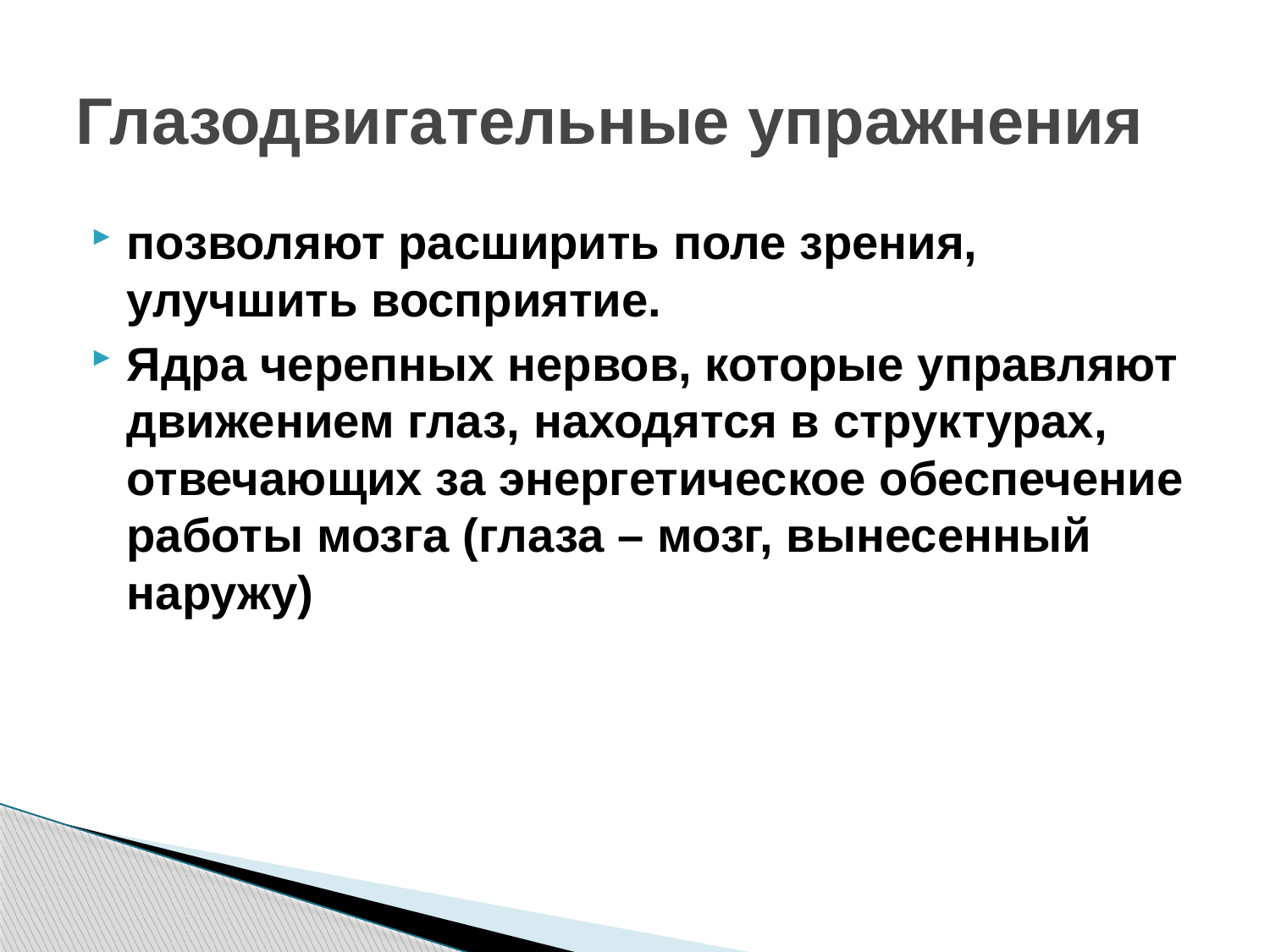

# Глазодвигательные упражнения
позволяют расширить поле зрения, улучшить восприятие.
Ядра черепных нервов, которые управляют движением глаз, находятся в структурах, отвечающих за энергетическое обеспечение работы мозга (глаза – мозг, вынесенный наружу)